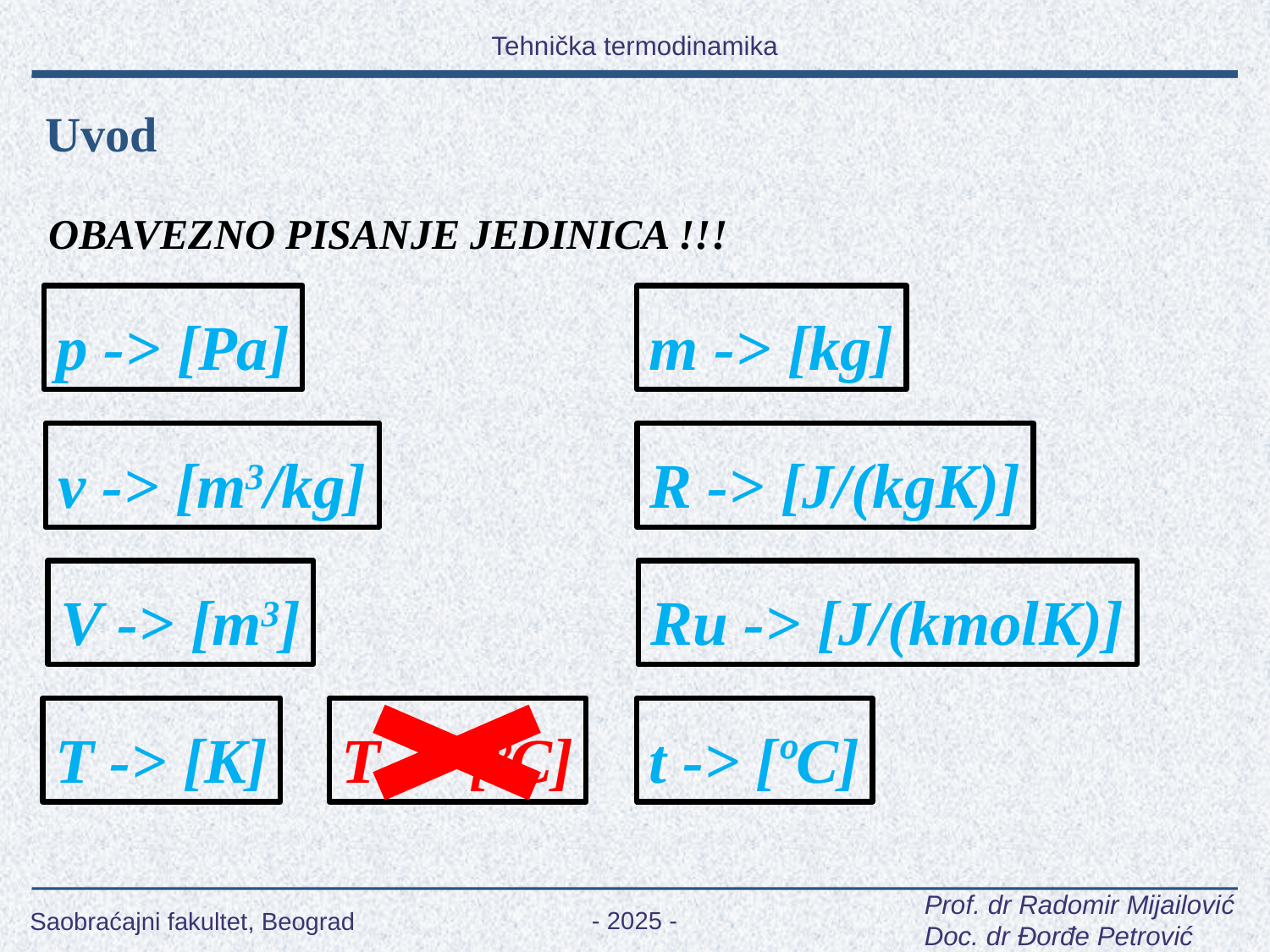

Uvod
OBAVEZNO PISANJE JEDINICA !!!
p -> [Pa]
m -> [kg]
v -> [m3/kg]
R -> [J/(kgK)]
V -> [m3]
Ru -> [J/(kmolK)]

T -> [K]
T -> [ºC]
t -> [ºC]